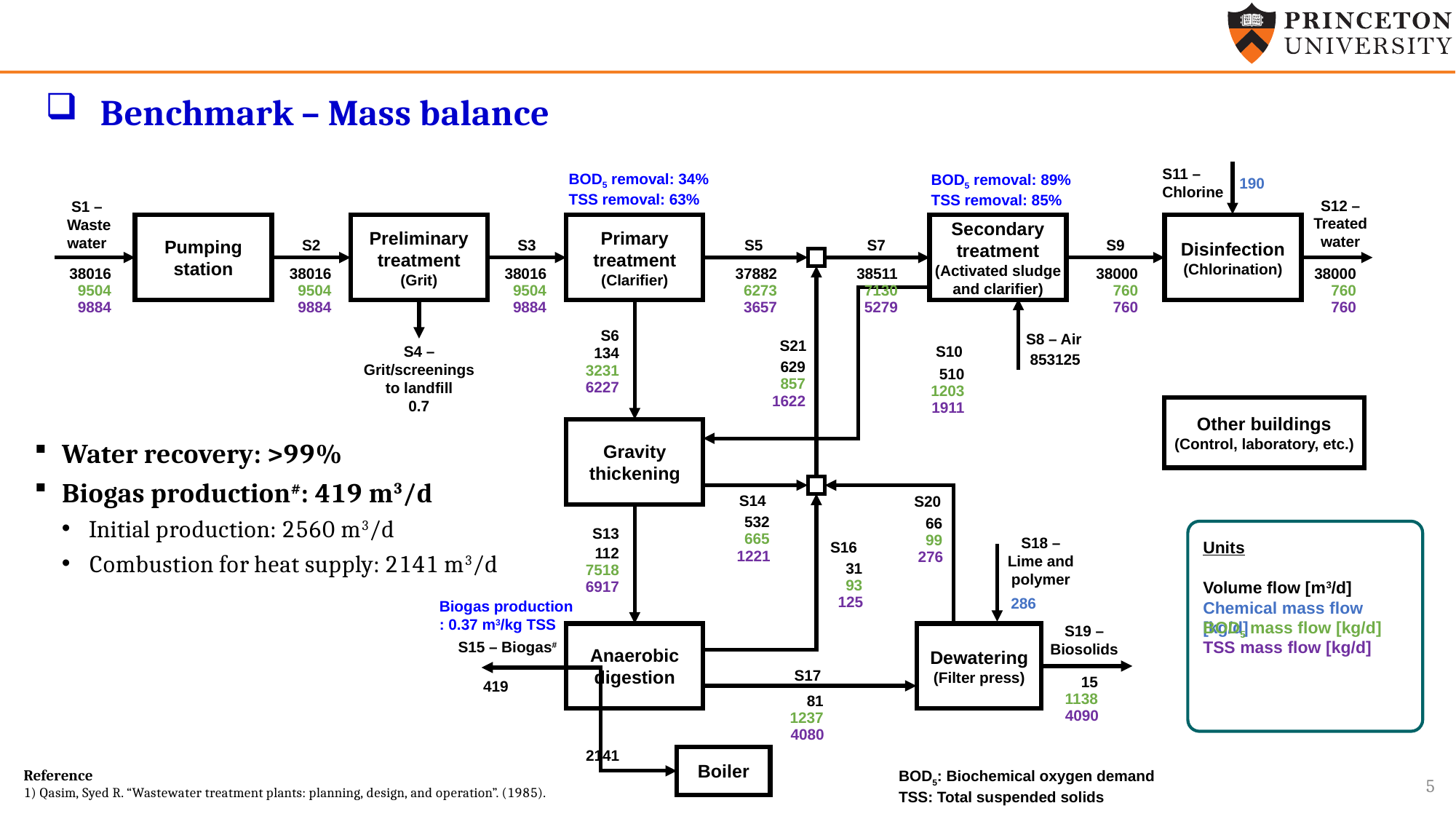

Benchmark – Mass balance
S11 –
Chlorine
190
BOD5 removal: 34%
TSS removal: 63%
BOD5 removal: 89%
TSS removal: 85%
S12 – Treated water
S1 –
Waste
water
Pumping station
Preliminary treatment
(Grit)
Primary treatment
(Clarifier)
Secondary
treatment
(Activated sludge
and clarifier)
Disinfection
(Chlorination)
S2
S3
S5
S7
S9

38016
38016
38016
37882
38511
38000
38000
9504
9504
9504
6273
7130
760
760
3231
857
1203
665
99
7518
93
1138
1237
BOD5 mass flow [kg/d]
9884
9884
9884
3657
5279
760
760
6227
1622
1911
1221
276
6917
125
4090
4080
TSS mass flow [kg/d]
S6
S8 – Air
S21
S10
S4 – Grit/screenings to landfill
0.7
134
853125
629
510
Other buildings
(Control, laboratory, etc.)
Gravity thickening
Water recovery: >99%
Biogas production#: 419 m3/d
Initial production: 2560 m3/d
Combustion for heat supply: 2141 m3/d

S14
S20
532
66

Units

Volume flow [m3/d]
Chemical mass flow [kg/d]
S13
S18 –
Lime and polymer
S16
112
31
286
Biogas production
: 0.37 m3/kg TSS
S19 – Biosolids
Anaerobic digestion
Dewatering
(Filter press)
S15 – Biogas#
S17
15
419
81
2141
Boiler
Reference
1) Qasim, Syed R. “Wastewater treatment plants: planning, design, and operation”. (1985).
5
BOD5: Biochemical oxygen demand
TSS: Total suspended solids